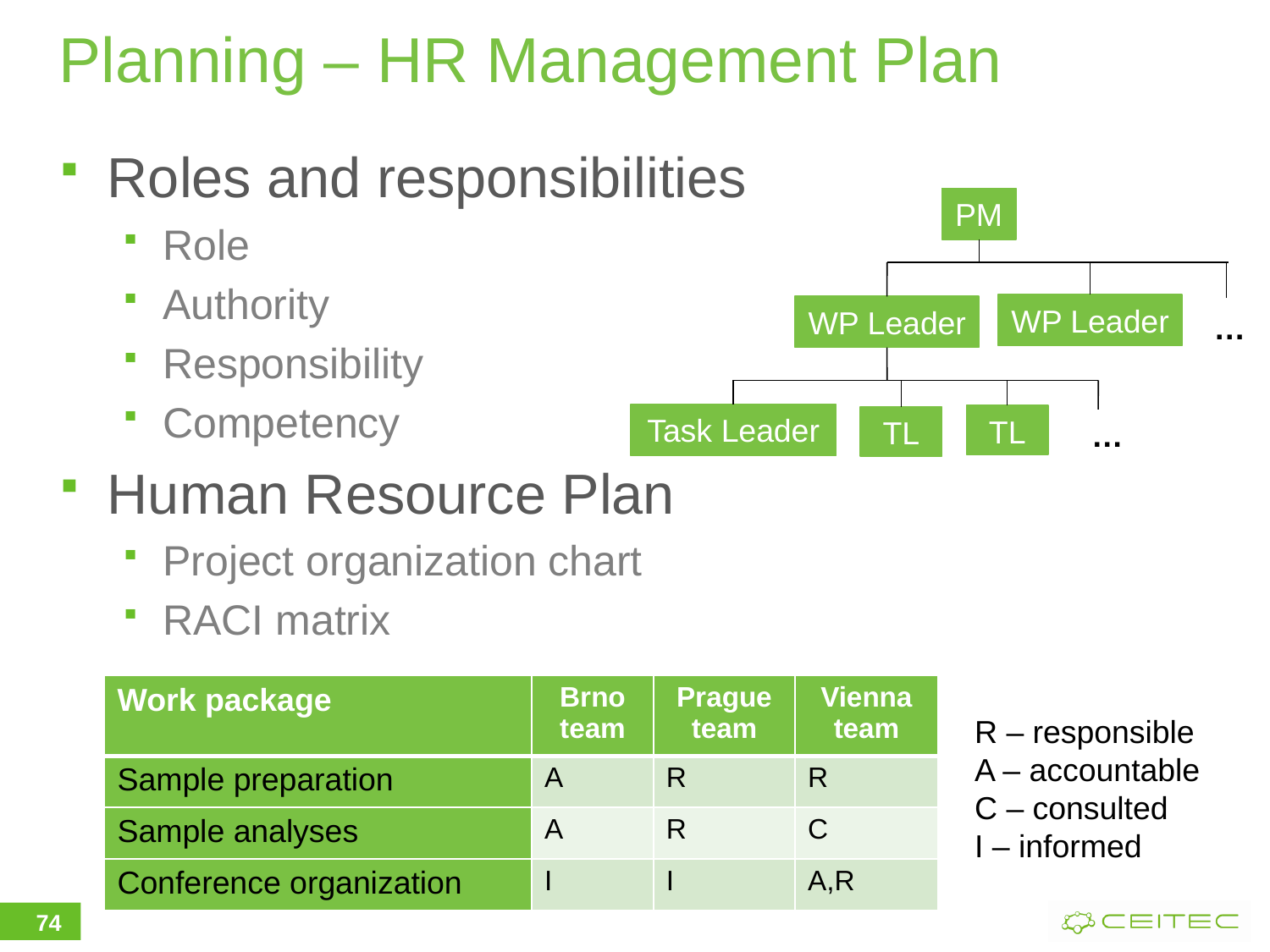

# Planning – HR Management Plan
Roles and responsibilities
Role
Authority
Responsibility
Competency
Human Resource Plan
Project organization chart
RACI matrix
PM
WP Leader
WP Leader
…
Task Leader
TL
TL
…
| Work package | Brno team | Prague team | Vienna team |
| --- | --- | --- | --- |
| Sample preparation | A | R | R |
| Sample analyses | A | R | C |
| Conference organization | I | I | A,R |
R – responsible
A – accountable
C – consulted
I – informed